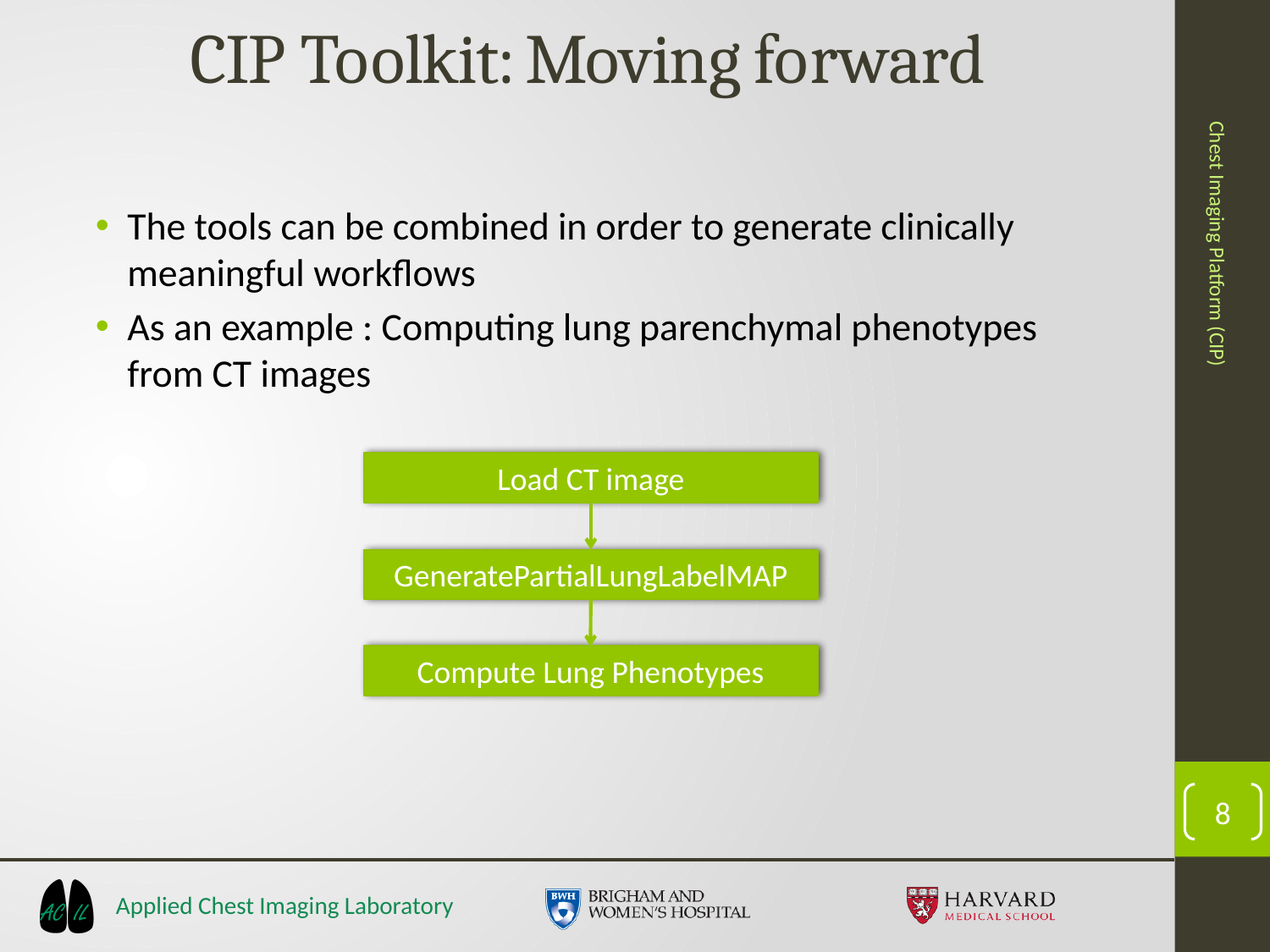

# CIP Toolkit: Moving forward

The tools can be combined in order to generate clinically meaningful workflows
As an example : Computing lung parenchymal phenotypes from CT images
Chest Imaging Platform (CIP)
Load CT image
GeneratePartialLungLabelMAP
Compute Lung Phenotypes
8